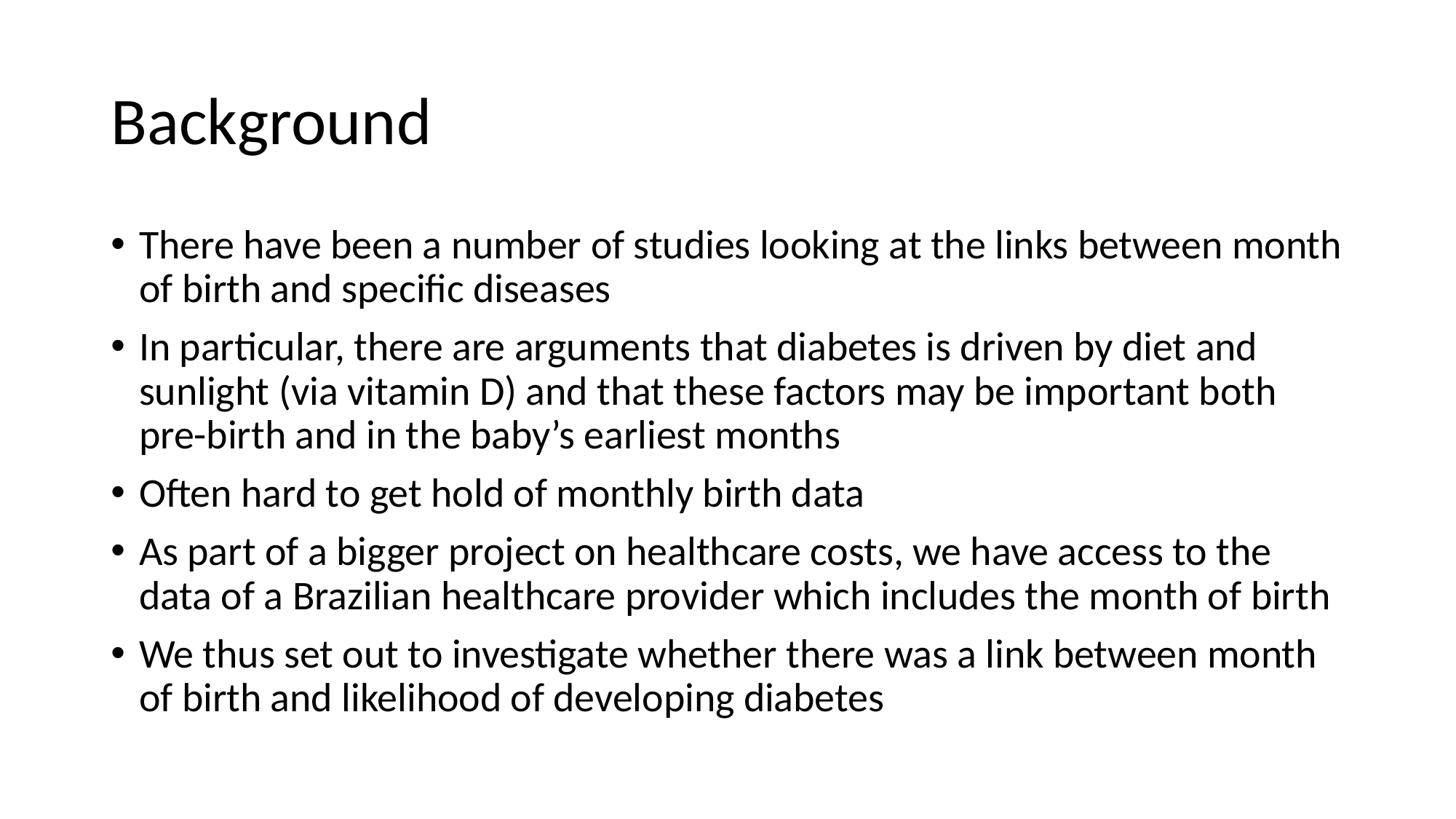

# Background
There have been a number of studies looking at the links between month of birth and specific diseases
In particular, there are arguments that diabetes is driven by diet and sunlight (via vitamin D) and that these factors may be important both pre-birth and in the baby’s earliest months
Often hard to get hold of monthly birth data
As part of a bigger project on healthcare costs, we have access to the data of a Brazilian healthcare provider which includes the month of birth
We thus set out to investigate whether there was a link between month of birth and likelihood of developing diabetes